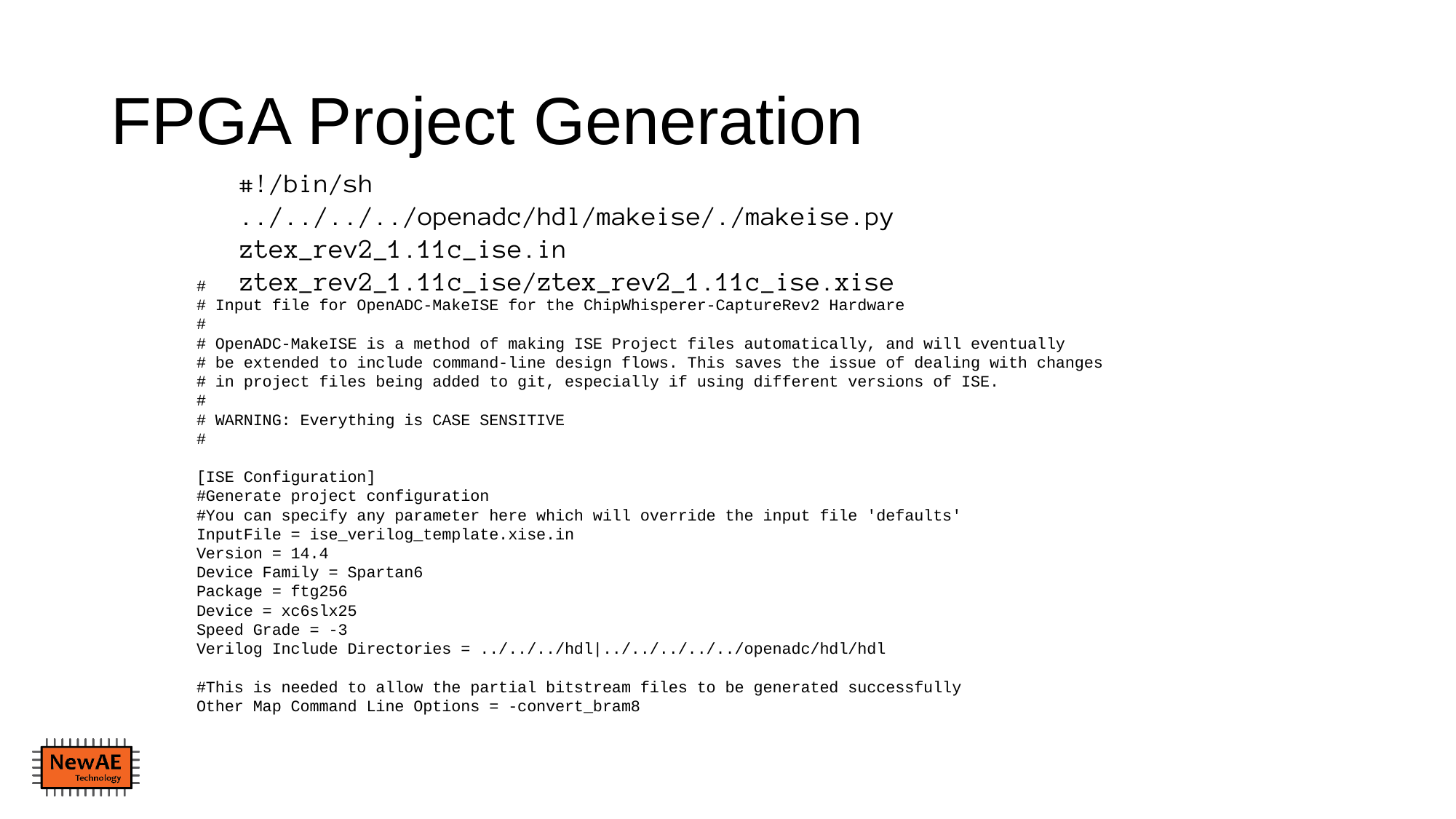

# FPGA Project Generation
#!/bin/sh
../../../../openadc/hdl/makeise/./makeise.py ztex_rev2_1.11c_ise.in ztex_rev2_1.11c_ise/ztex_rev2_1.11c_ise.xise
#
# Input file for OpenADC-MakeISE for the ChipWhisperer-CaptureRev2 Hardware
#
# OpenADC-MakeISE is a method of making ISE Project files automatically, and will eventually
# be extended to include command-line design flows. This saves the issue of dealing with changes
# in project files being added to git, especially if using different versions of ISE.
#
# WARNING: Everything is CASE SENSITIVE
#

[ISE Configuration]
#Generate project configuration
#You can specify any parameter here which will override the input file 'defaults'
InputFile = ise_verilog_template.xise.in
Version = 14.4
Device Family = Spartan6
Package = ftg256
Device = xc6slx25
Speed Grade = -3
Verilog Include Directories = ../../../hdl|../../../../../openadc/hdl/hdl

#This is needed to allow the partial bitstream files to be generated successfully
Other Map Command Line Options = -convert_bram8